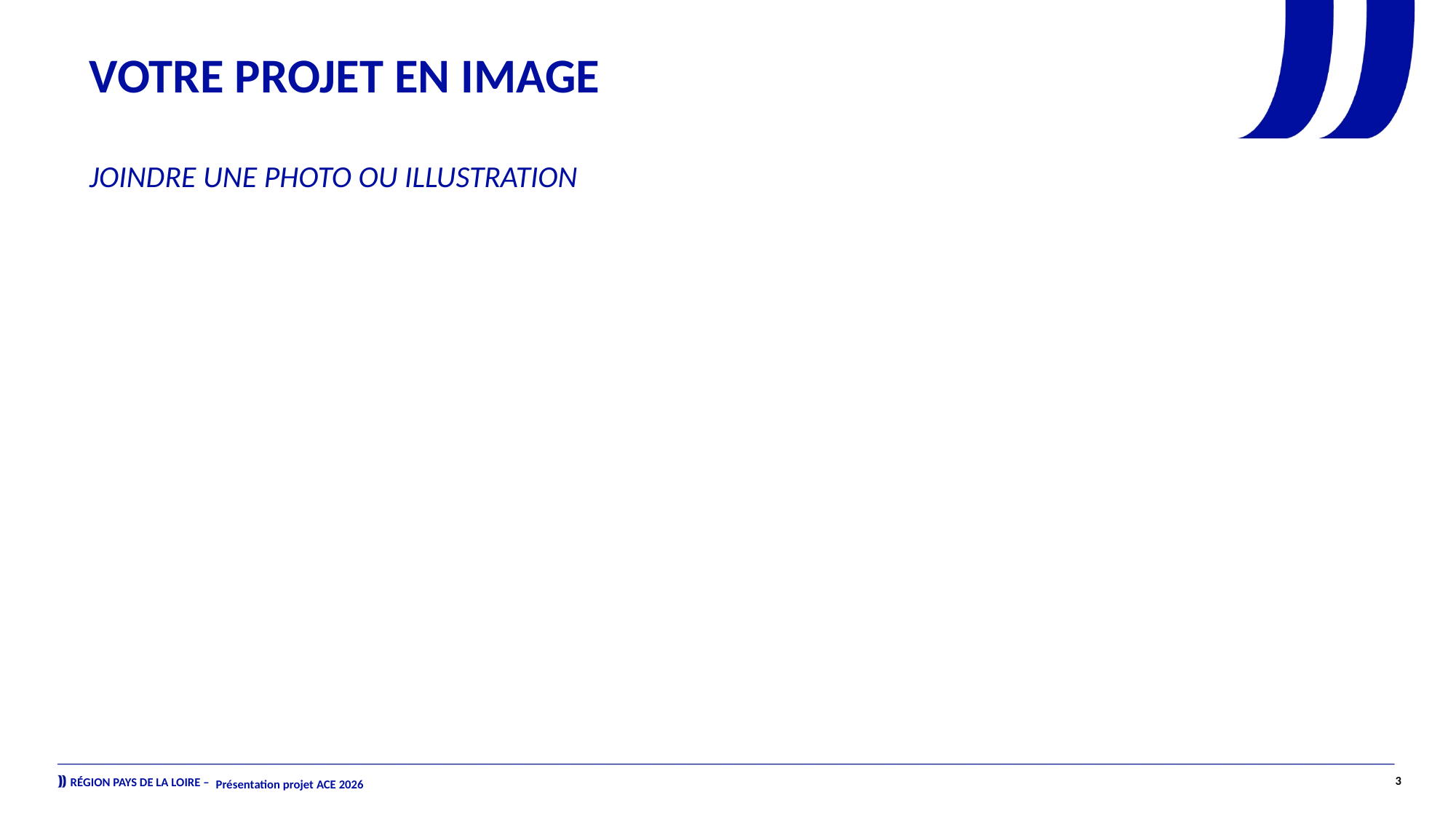

VOTRE PROJET EN IMAGE

Joindre une photo ou illustration
Présentation projet ACE 2026
3